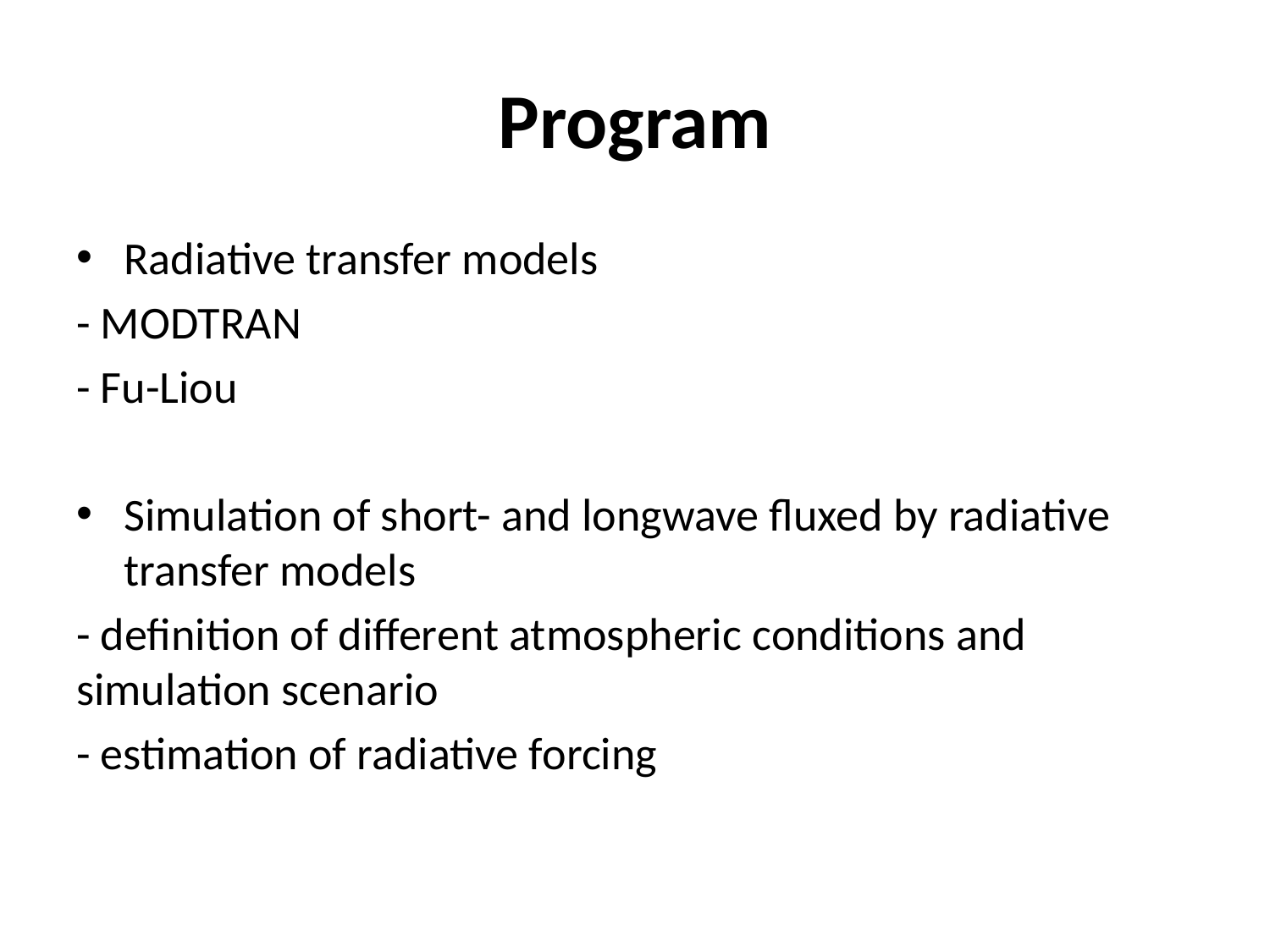

# Program
Radiative transfer models
- MODTRAN
- Fu-Liou

Simulation of short- and longwave fluxed by radiative transfer models
- definition of different atmospheric conditions and simulation scenario
- estimation of radiative forcing